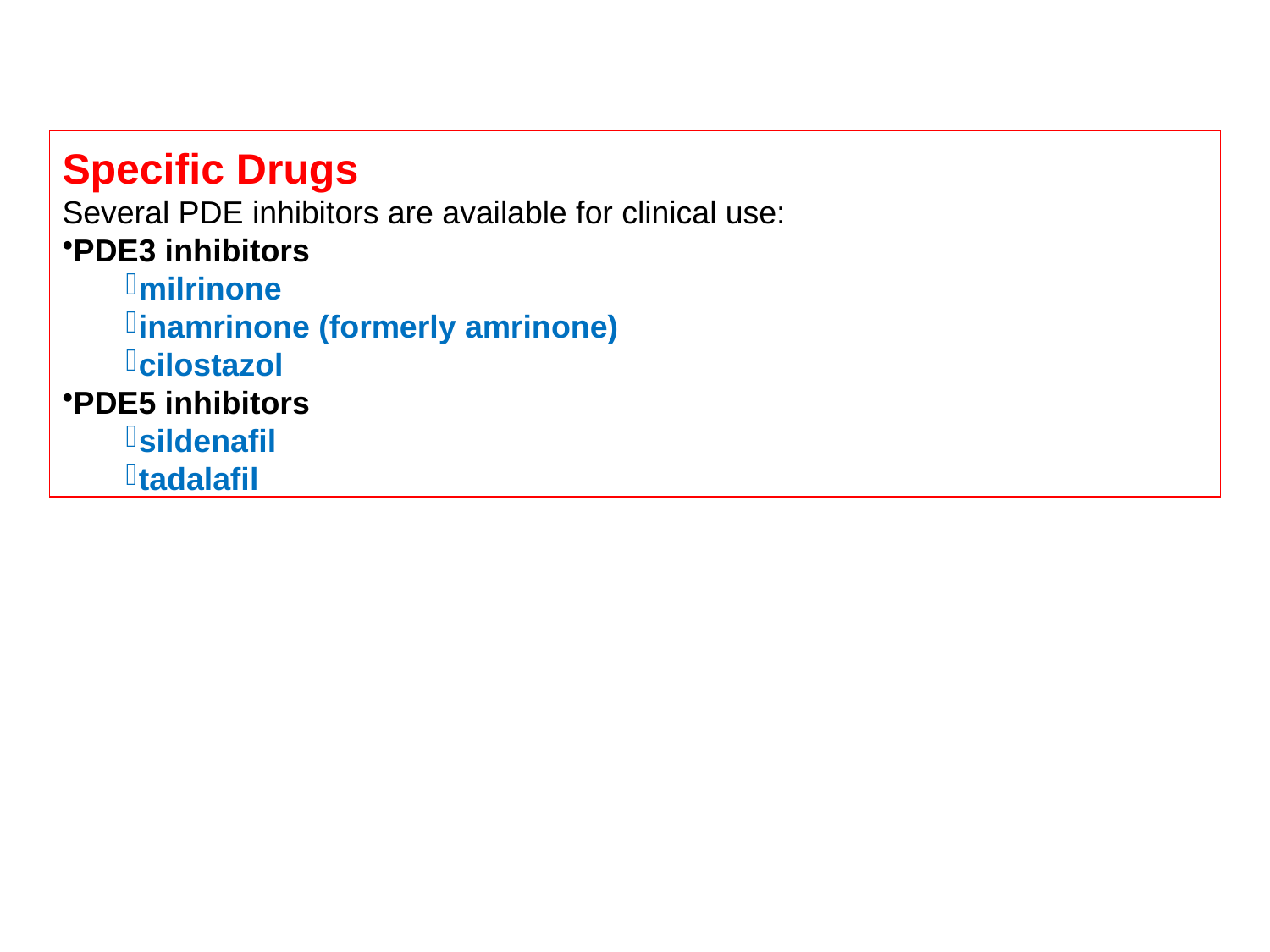

Specific Drugs
Several PDE inhibitors are available for clinical use:
PDE3 inhibitors
milrinone
inamrinone (formerly amrinone)
cilostazol
PDE5 inhibitors
sildenafil
tadalafil